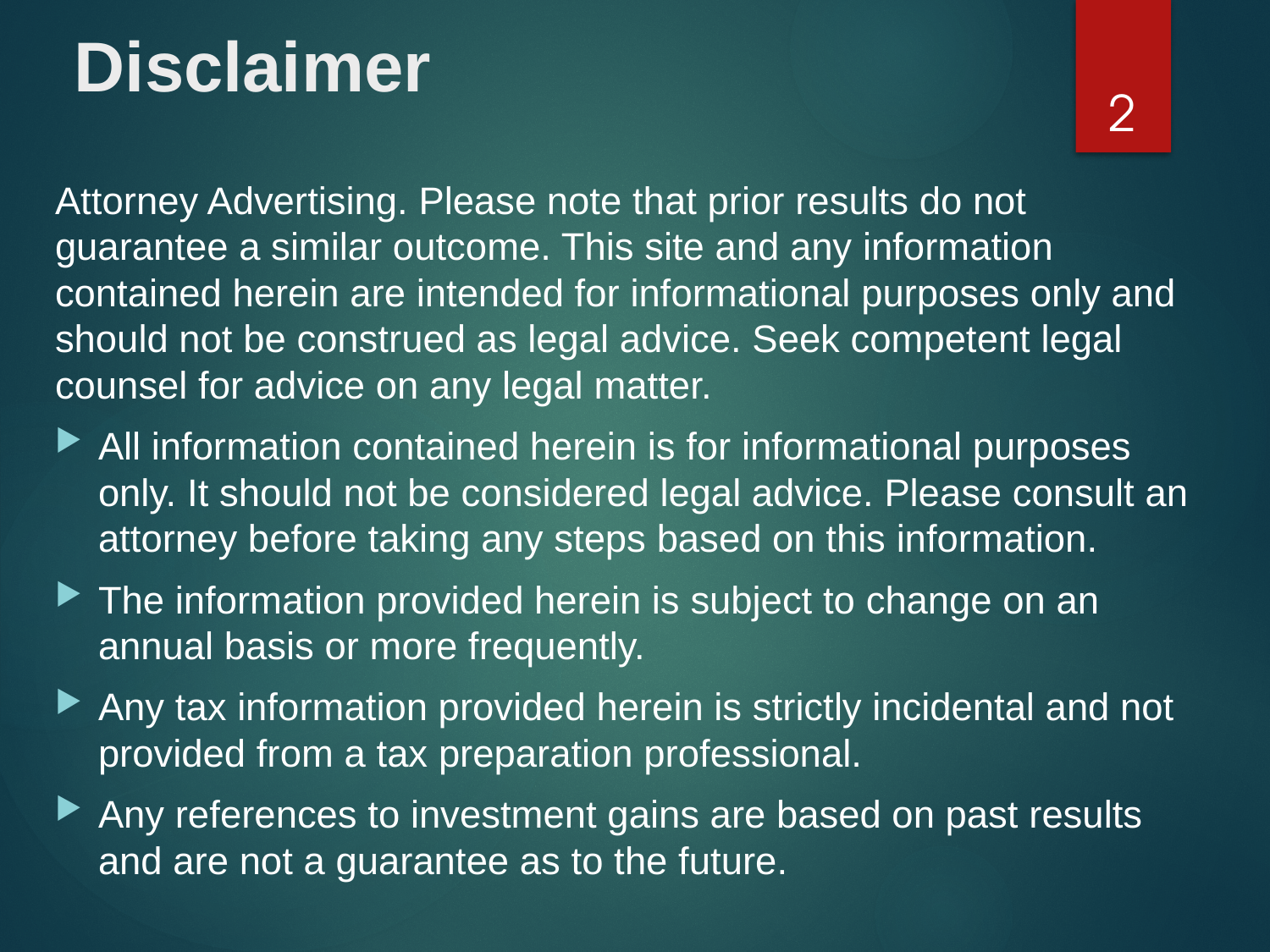

# Disclaimer
2
Attorney Advertising. Please note that prior results do not guarantee a similar outcome. This site and any information contained herein are intended for informational purposes only and should not be construed as legal advice. Seek competent legal counsel for advice on any legal matter.
All information contained herein is for informational purposes only. It should not be considered legal advice. Please consult an attorney before taking any steps based on this information.
The information provided herein is subject to change on an annual basis or more frequently.
Any tax information provided herein is strictly incidental and not provided from a tax preparation professional.
Any references to investment gains are based on past results and are not a guarantee as to the future.